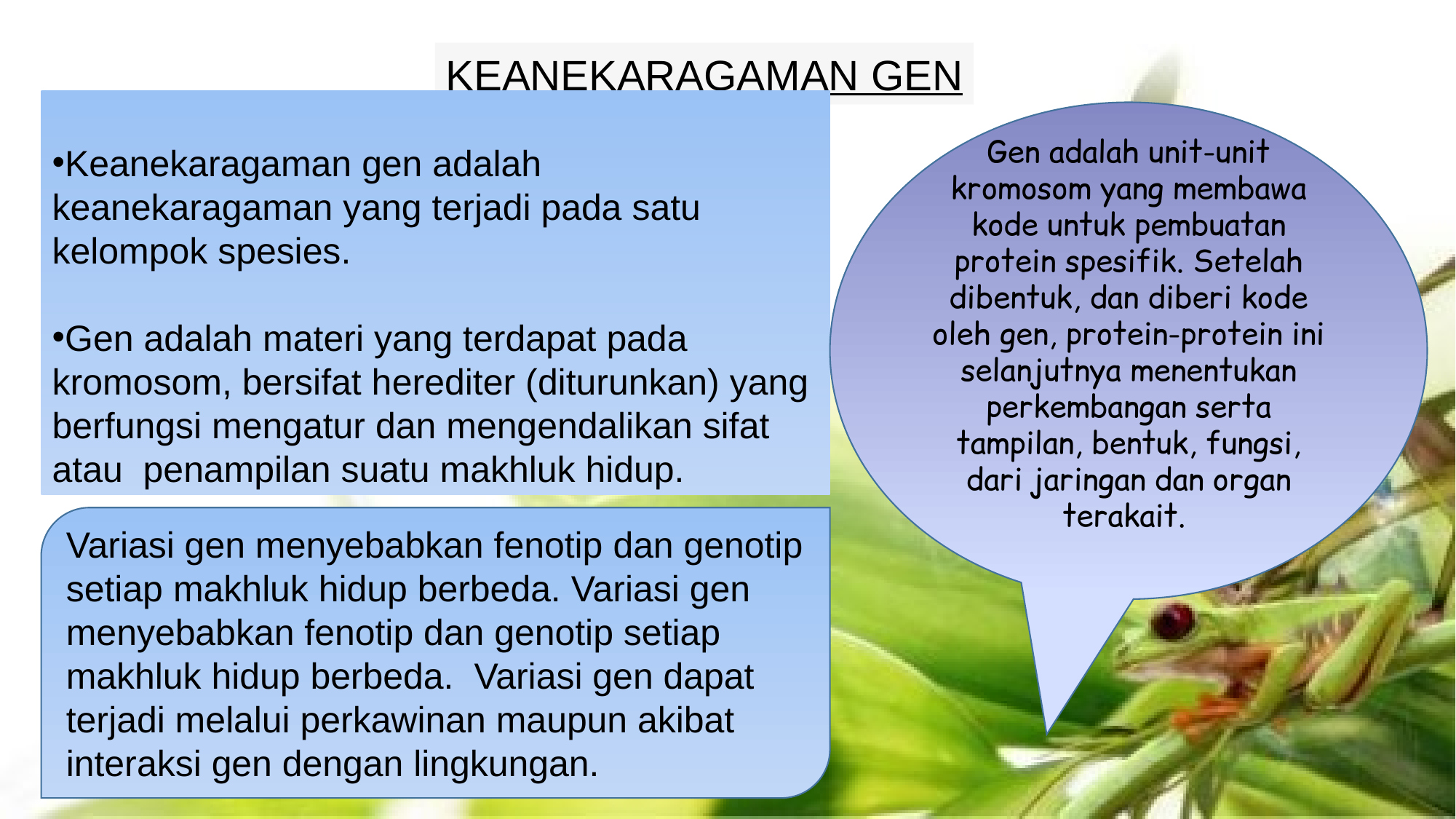

KEANEKARAGAMAN GEN
Gen adalah unit-unit kromosom yang membawa kode untuk pembuatan protein spesifik. Setelah dibentuk, dan diberi kode oleh gen, protein-protein ini selanjutnya menentukan perkembangan serta tampilan, bentuk, fungsi, dari jaringan dan organ terakait.

Keanekaragaman gen adalah keanekaragaman yang terjadi pada satu kelompok spesies.

Gen adalah materi yang terdapat pada kromosom, bersifat herediter (diturunkan) yang berfungsi mengatur dan mengendalikan sifat atau  penampilan suatu makhluk hidup.

Variasi gen menyebabkan fenotip dan genotip setiap makhluk hidup berbeda. Variasi gen menyebabkan fenotip dan genotip setiap makhluk hidup berbeda.  Variasi gen dapat terjadi melalui perkawinan maupun akibat interaksi gen dengan lingkungan.